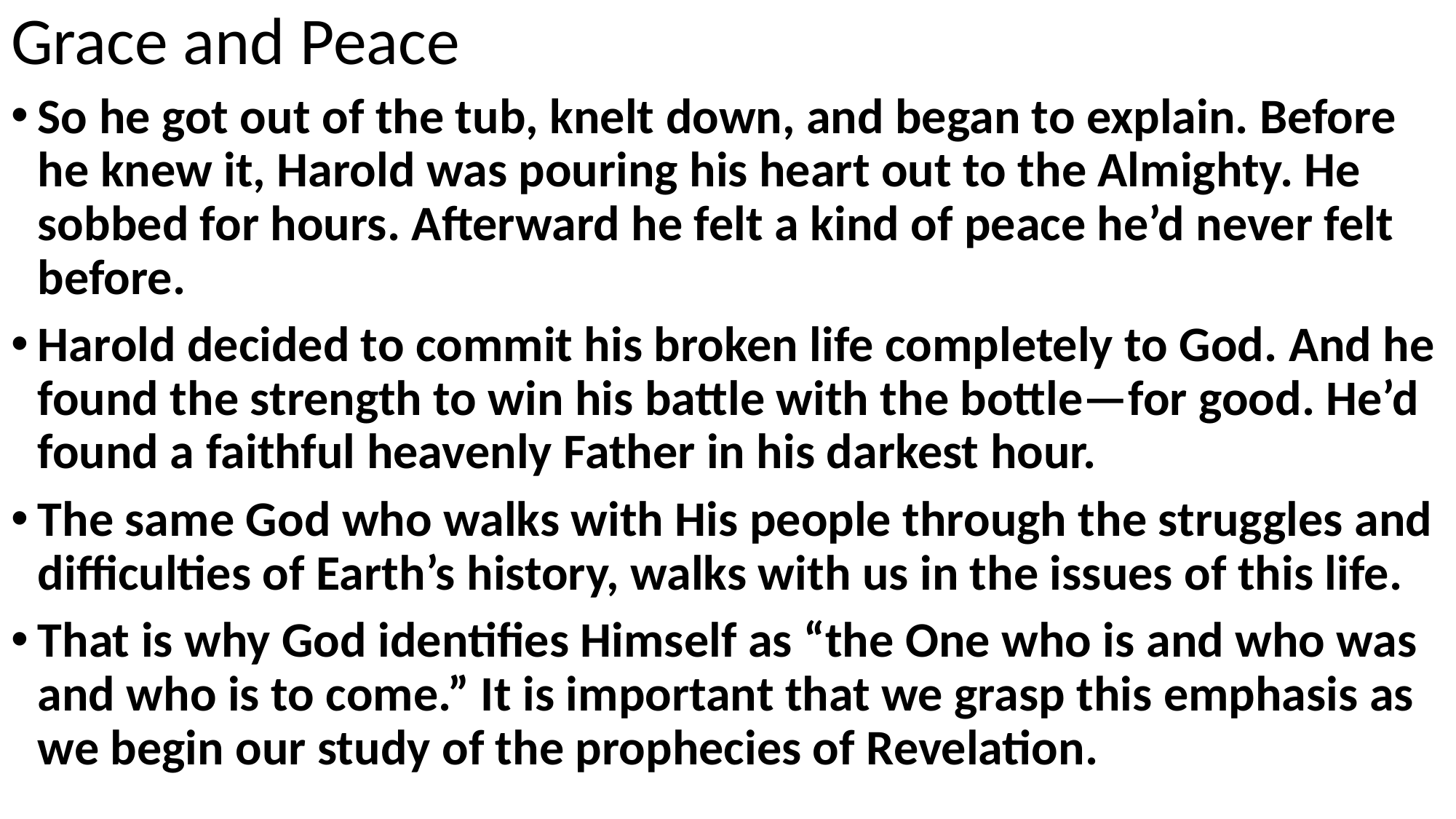

# Grace and Peace
So he got out of the tub, knelt down, and began to explain. Before he knew it, Harold was pouring his heart out to the Almighty. He sobbed for hours. Afterward he felt a kind of peace he’d never felt before.
Harold decided to commit his broken life completely to God. And he found the strength to win his battle with the bottle—for good. He’d found a faithful heavenly Father in his darkest hour.
The same God who walks with His people through the struggles and difficulties of Earth’s history, walks with us in the issues of this life.
That is why God identifies Himself as “the One who is and who was and who is to come.” It is important that we grasp this emphasis as we begin our study of the prophecies of Revelation.